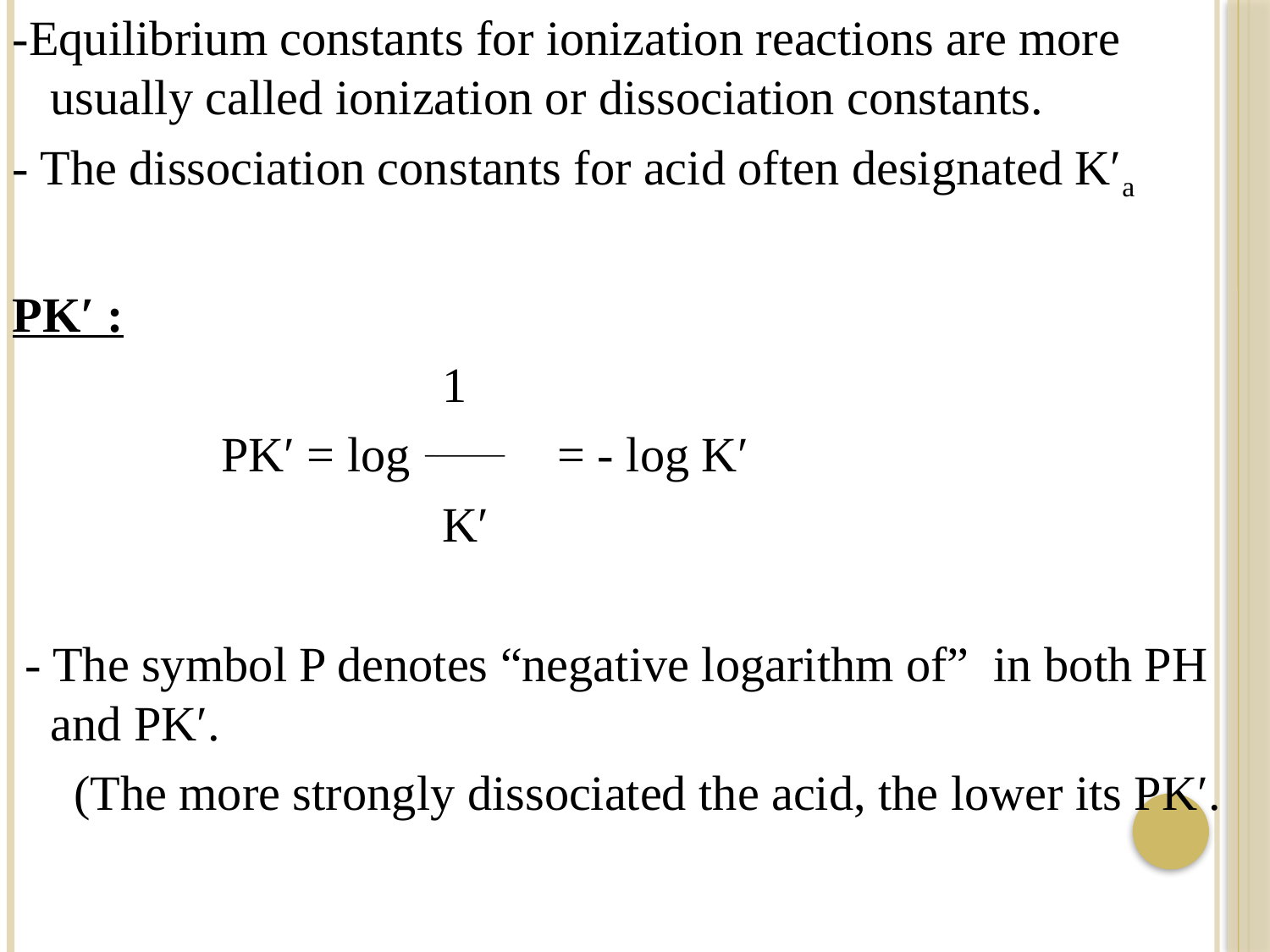

-Equilibrium constants for ionization reactions are more usually called ionization or dissociation constants.
- The dissociation constants for acid often designated K′a

PK′ :
                                   1
                 PK′ = log            = - log K′
                                   K′

 - The symbol P denotes “negative logarithm of”  in both PH and PK′.
     (The more strongly dissociated the acid, the lower its PK′.